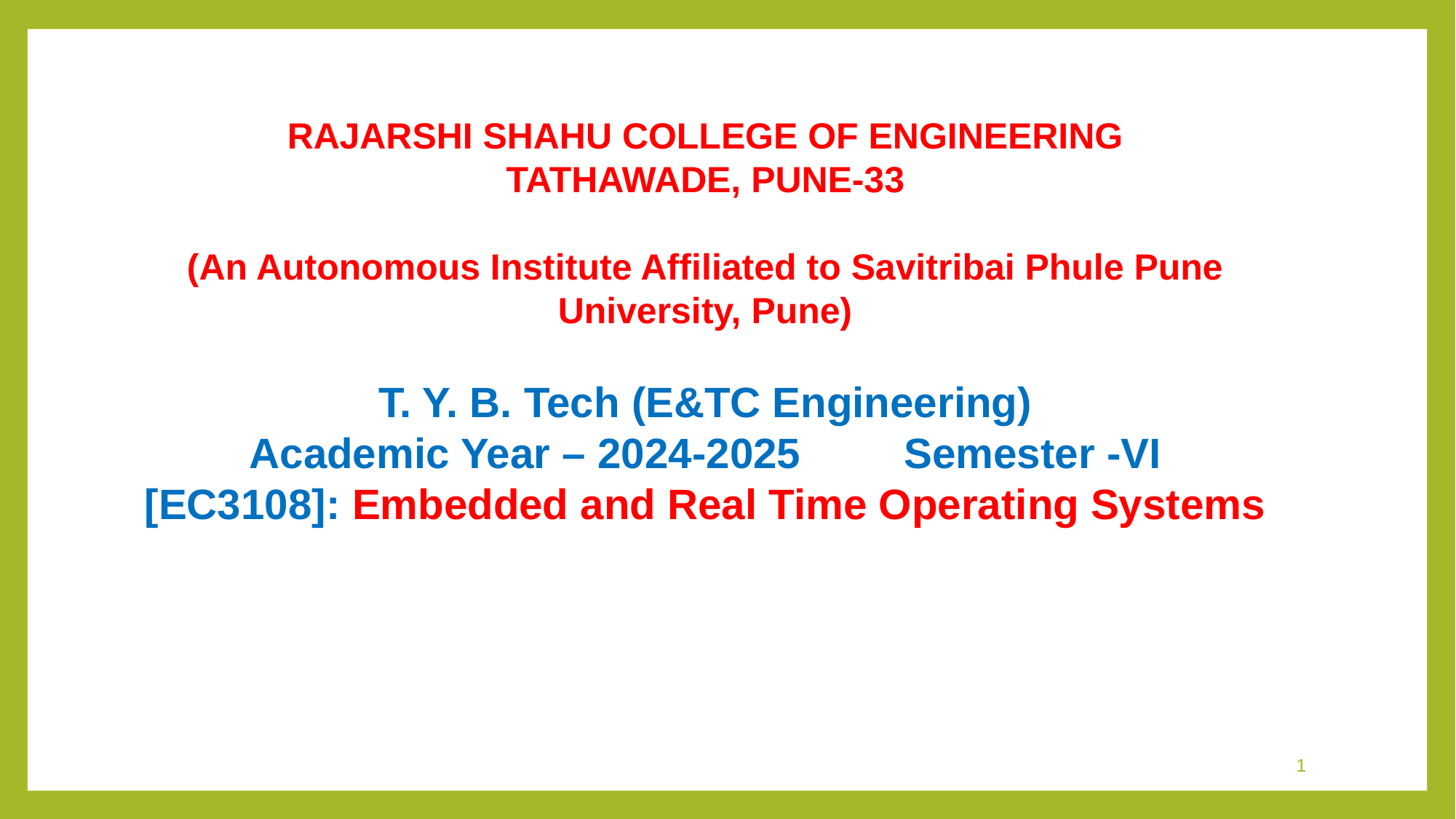

RAJARSHI SHAHU COLLEGE OF ENGINEERING
TATHAWADE, PUNE-33

(An Autonomous Institute Affiliated to Savitribai Phule Pune
University, Pune)

T. Y. B. Tech (E&TC Engineering)
Academic Year – 2024-2025 	Semester -VI
[EC3108]: Embedded and Real Time Operating Systems

1